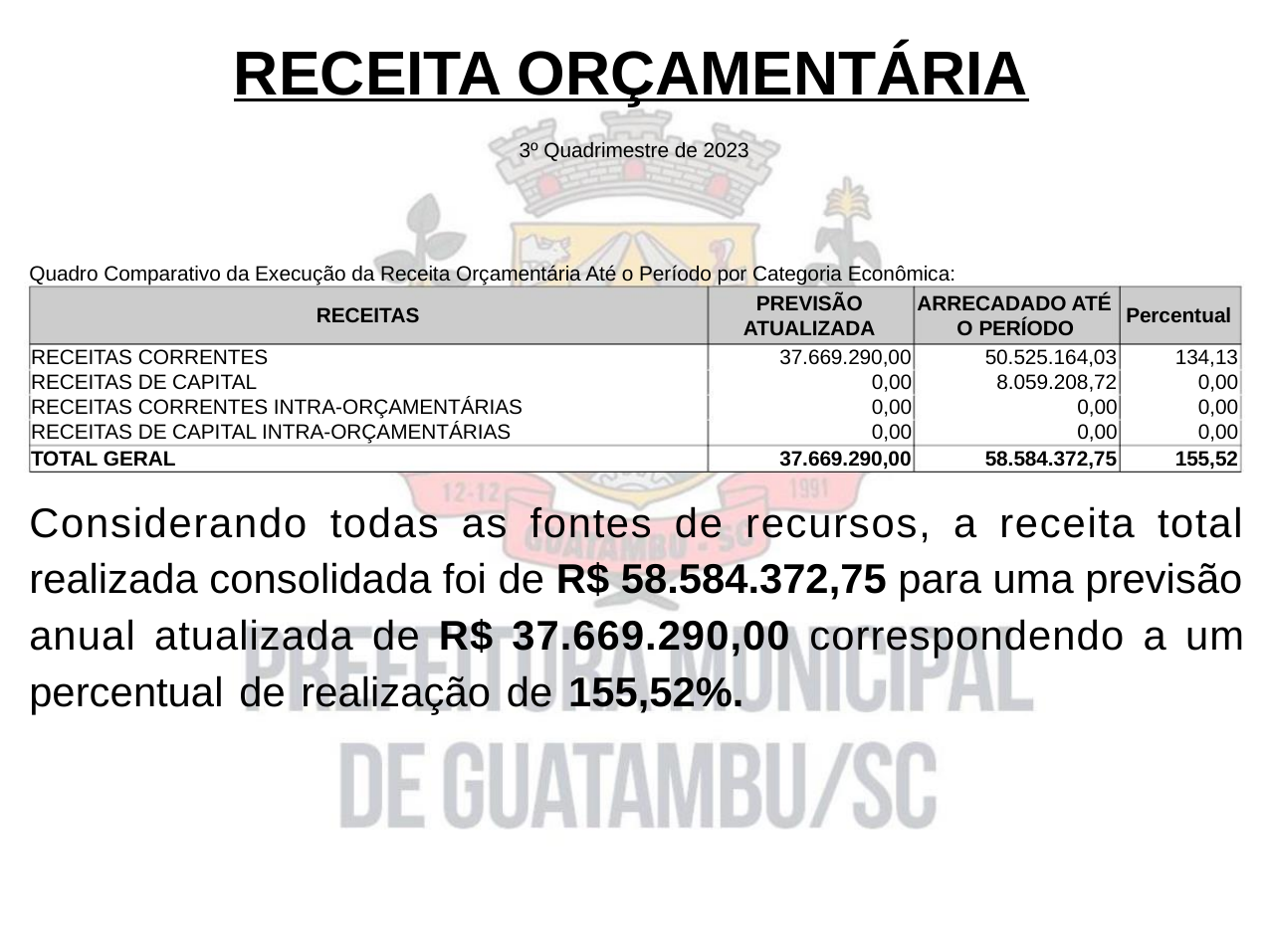

RECEITA ORÇAMENTÁRIA
3º Quadrimestre de 2023
Quadro Comparativo da Execução da Receita Orçamentária Até o Período por Categoria Econômica:
PREVISÃO
ATUALIZADA
ARRECADADO ATÉ
RECEITAS
Percentual
O PERÍODO
RECEITAS CORRENTES
RECEITAS DE CAPITAL
RECEITAS CORRENTES INTRA-ORÇAMENTÁRIAS
RECEITAS DE CAPITAL INTRA-ORÇAMENTÁRIAS
TOTAL GERAL
37.669.290,00
50.525.164,03
8.059.208,72
0,00
0,00
58.584.372,75
134,13
0,00
0,00
0,00
155,52
0,00
0,00
0,00
37.669.290,00
Considerando todas as fontes de recursos, a receita total
realizada consolidada foi de R$ 58.584.372,75 para uma previsão
anual atualizada de R$ 37.669.290,00 correspondendo a um
percentual de realização de 155,52%.